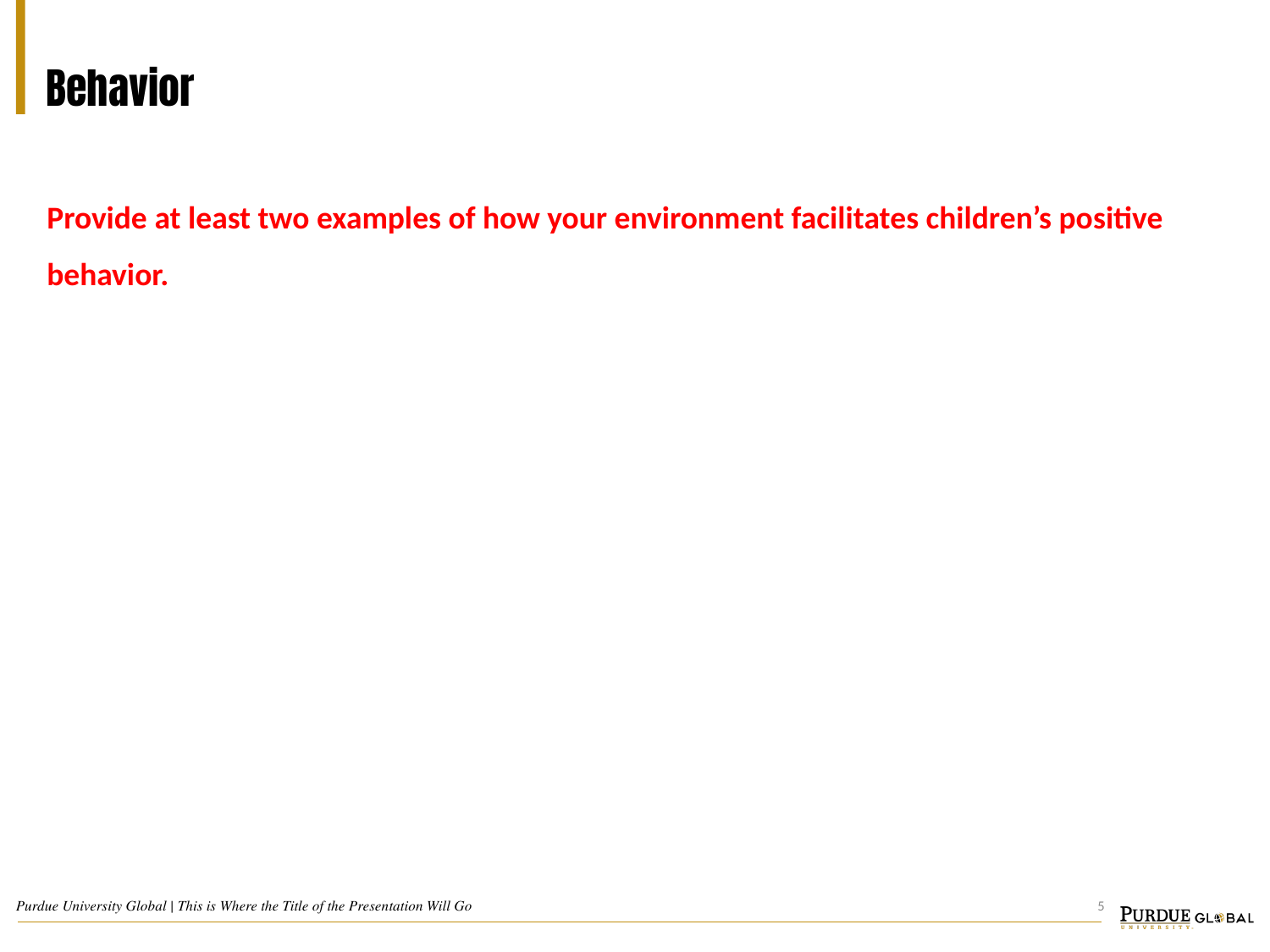

# Behavior
Provide at least two examples of how your environment facilitates children’s positive behavior.

5
Purdue University Global | This is Where the Title of the Presentation Will Go